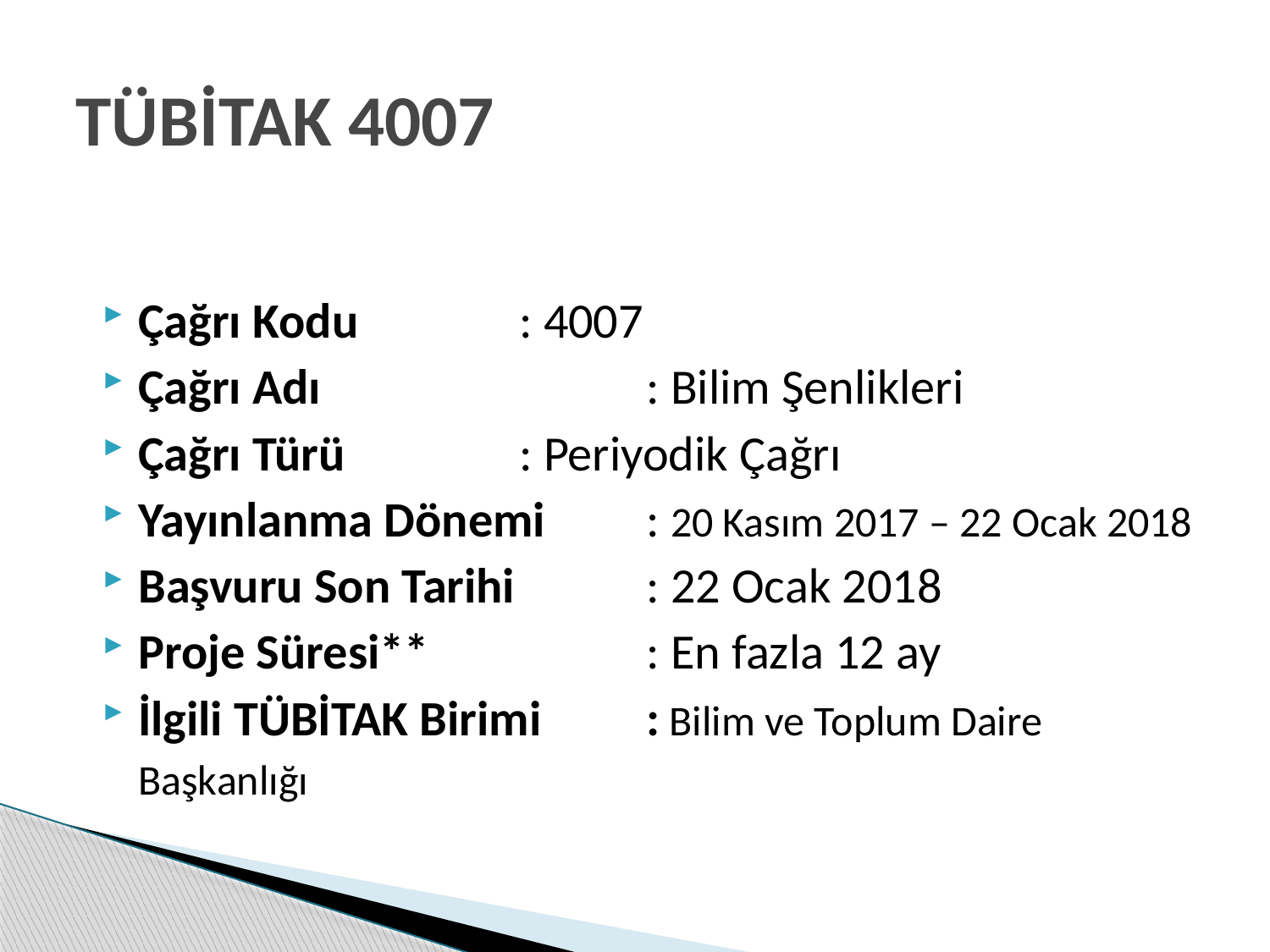

# TÜBİTAK 4007

Çağrı Kodu 		: 4007
Çağrı Adı	 		: Bilim Şenlikleri
Çağrı Türü 		: Periyodik Çağrı
Yayınlanma Dönemi 	: 20 Kasım 2017 – 22 Ocak 2018
Başvuru Son Tarihi 	: 22 Ocak 2018
Proje Süresi** 		: En fazla 12 ay
İlgili TÜBİTAK Birimi 	: Bilim ve Toplum Daire Başkanlığı